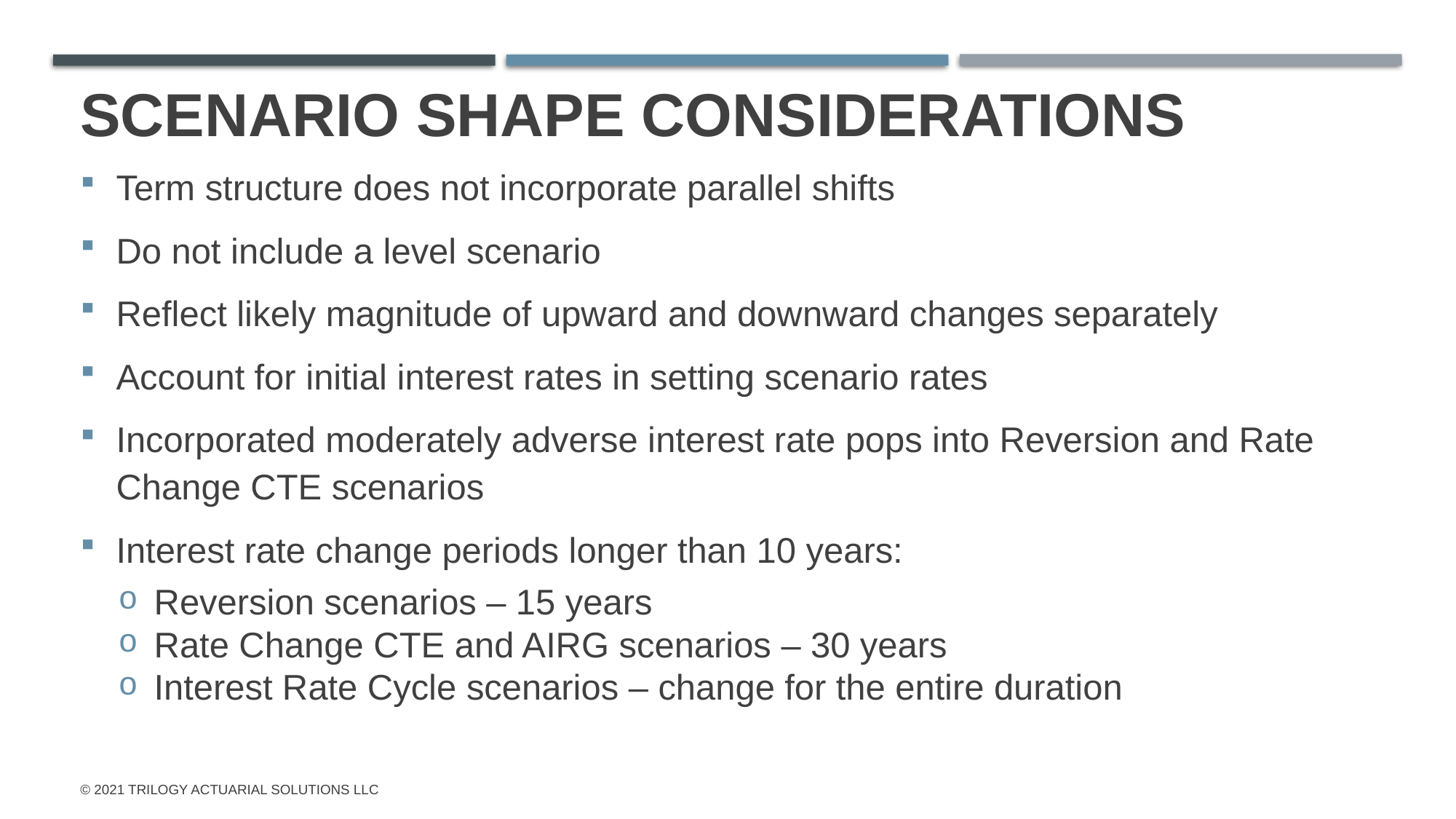

# Scenario shape considerations
Term structure does not incorporate parallel shifts
Do not include a level scenario
Reflect likely magnitude of upward and downward changes separately
Account for initial interest rates in setting scenario rates
Incorporated moderately adverse interest rate pops into Reversion and Rate Change CTE scenarios
Interest rate change periods longer than 10 years:
Reversion scenarios – 15 years
Rate Change CTE and AIRG scenarios – 30 years
Interest Rate Cycle scenarios – change for the entire duration
© 2021 Trilogy Actuarial Solutions LLC